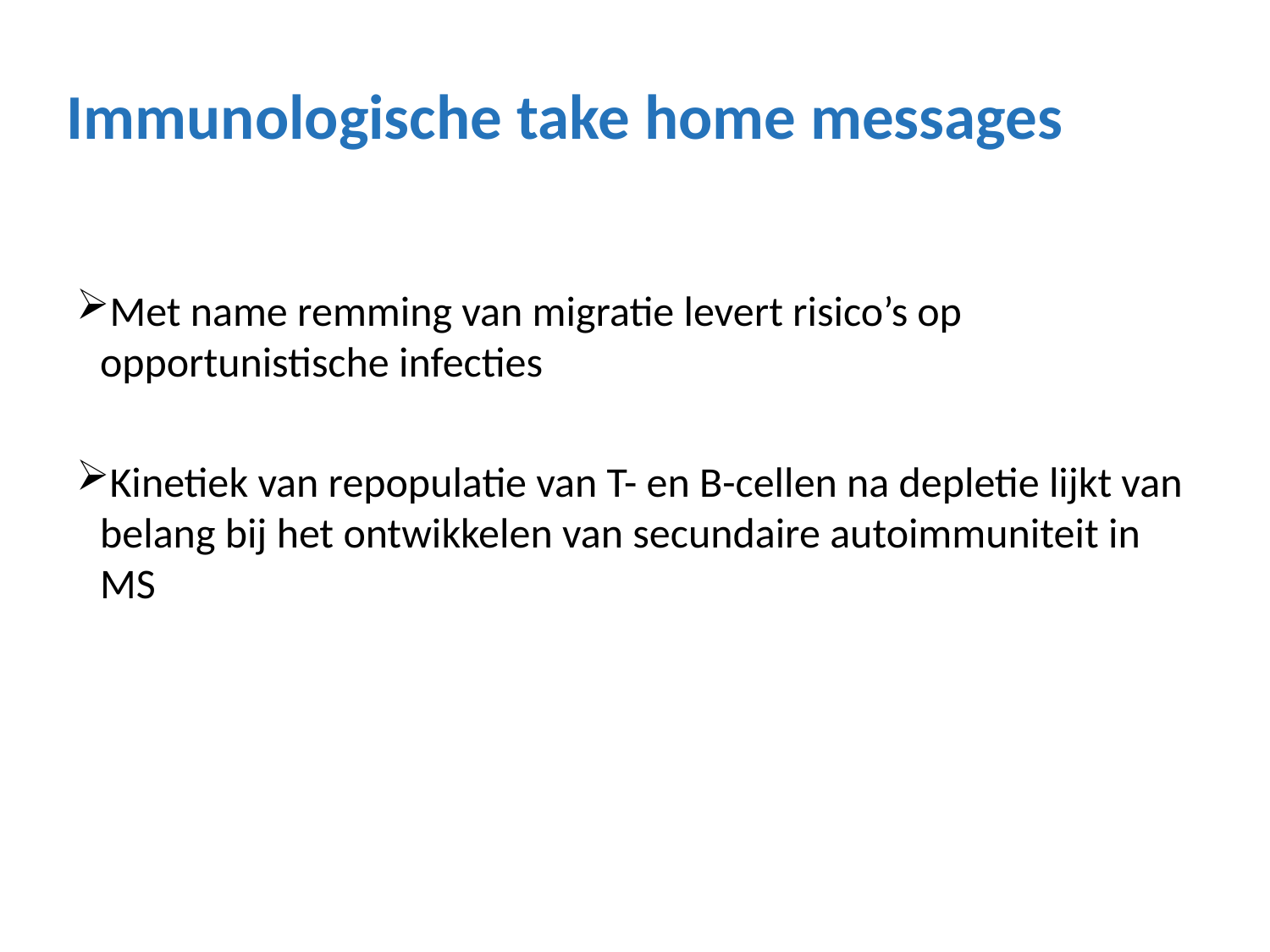

# Immunologische take home messages
Met name remming van migratie levert risico’s op opportunistische infecties
Kinetiek van repopulatie van T- en B-cellen na depletie lijkt van belang bij het ontwikkelen van secundaire autoimmuniteit in MS